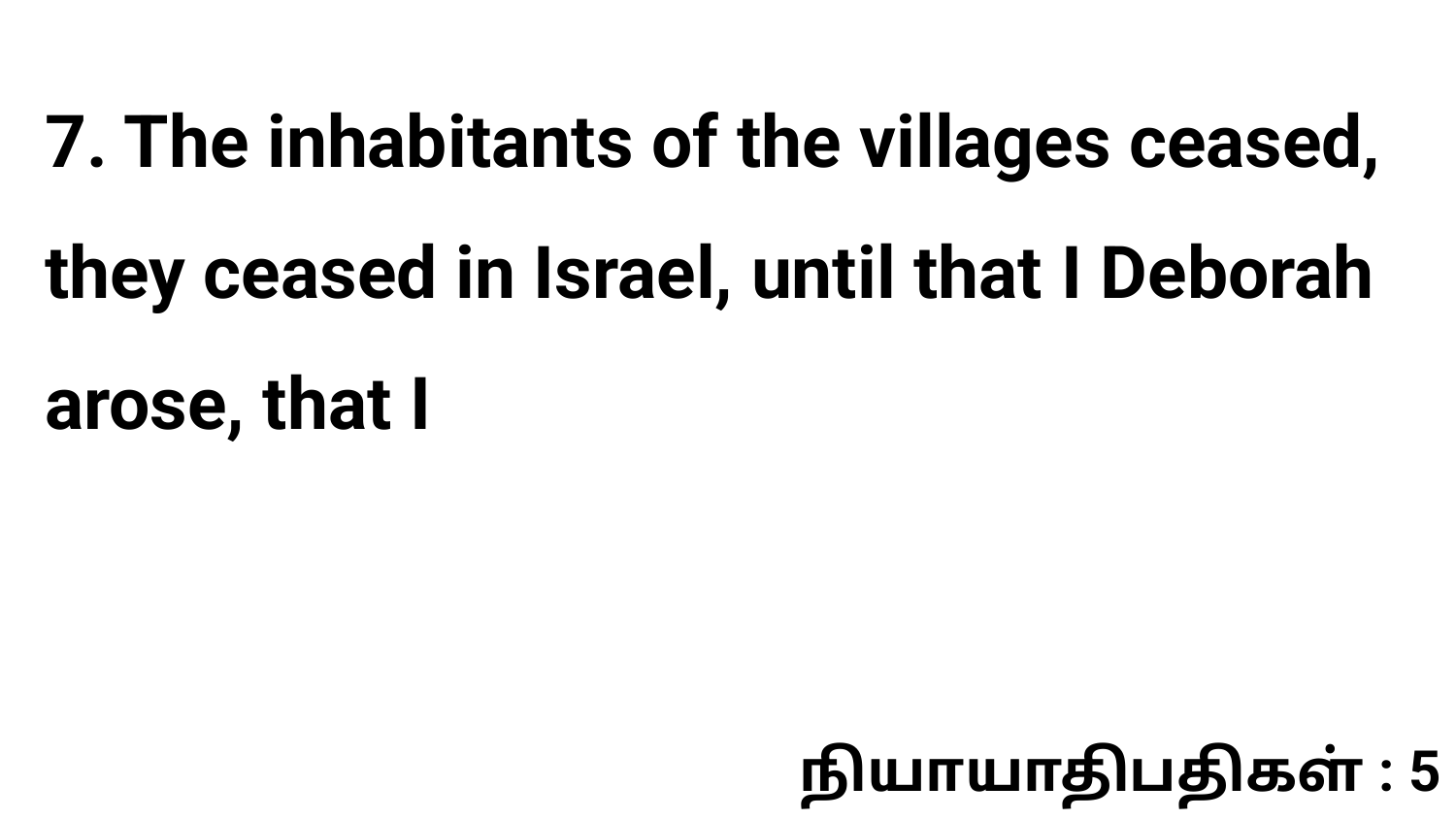

7. The inhabitants of the villages ceased, they ceased in Israel, until that I Deborah arose, that I
நியாயாதிபதிகள் : 5